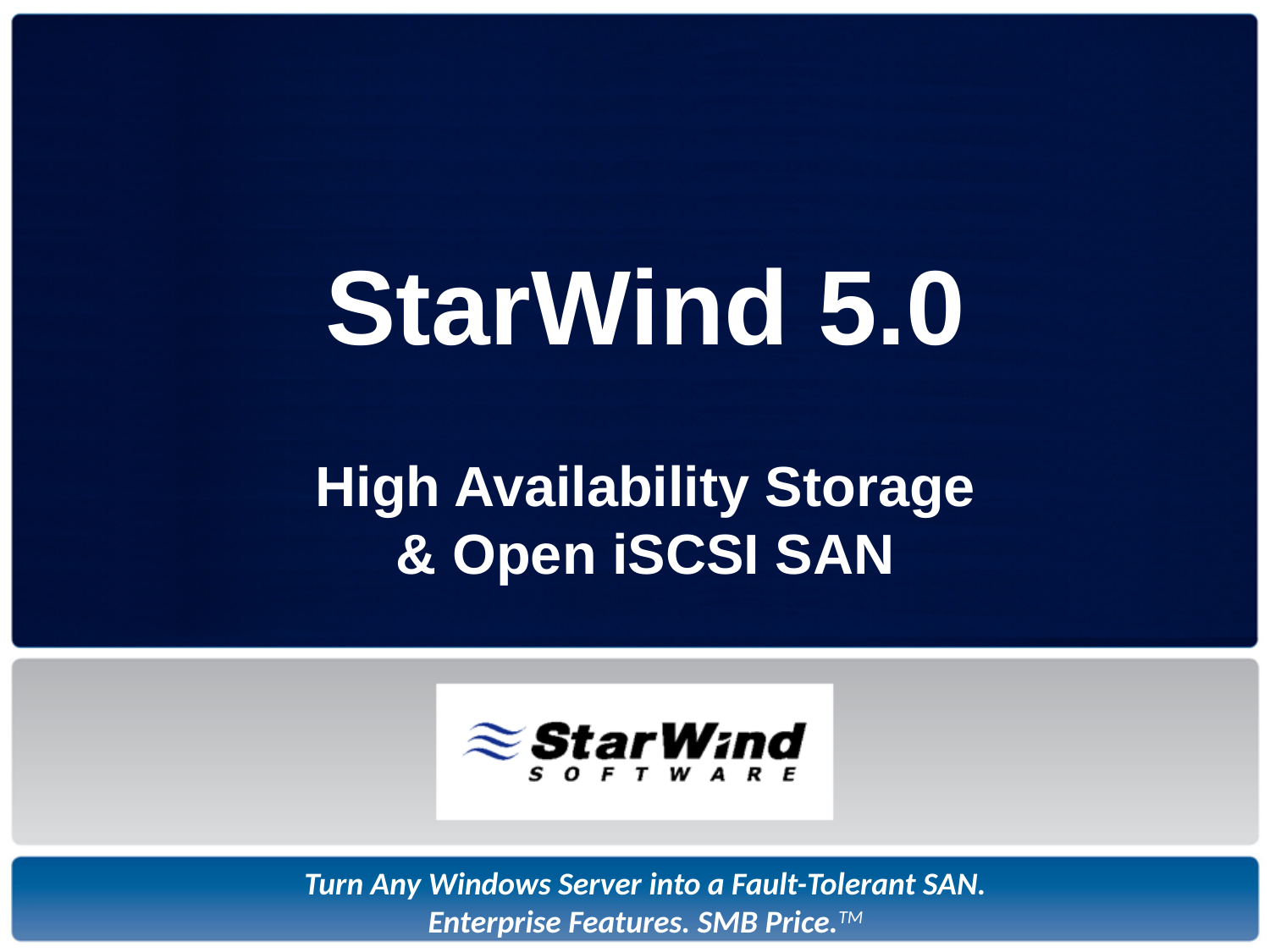

# StarWind 5.0 High Availability Storage & Open iSCSI SAN
Turn Any Windows Server into a Fault-Tolerant SAN.
Enterprise Features. SMB Price.TM